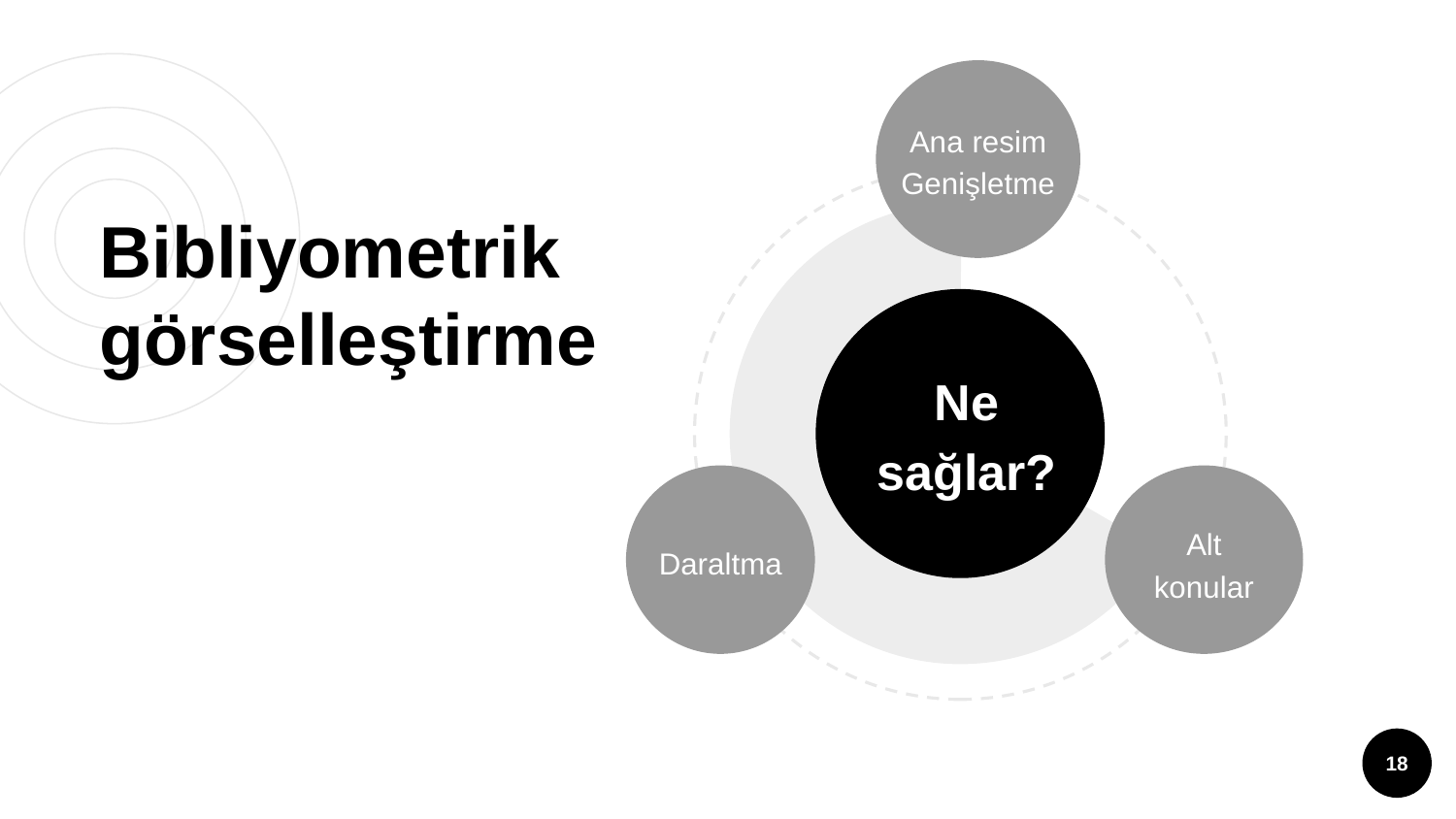

Ana resim
Genişletme

# Bibliyometrik görselleştirme

Ne sağlar?

Alt konular
Daraltma
18